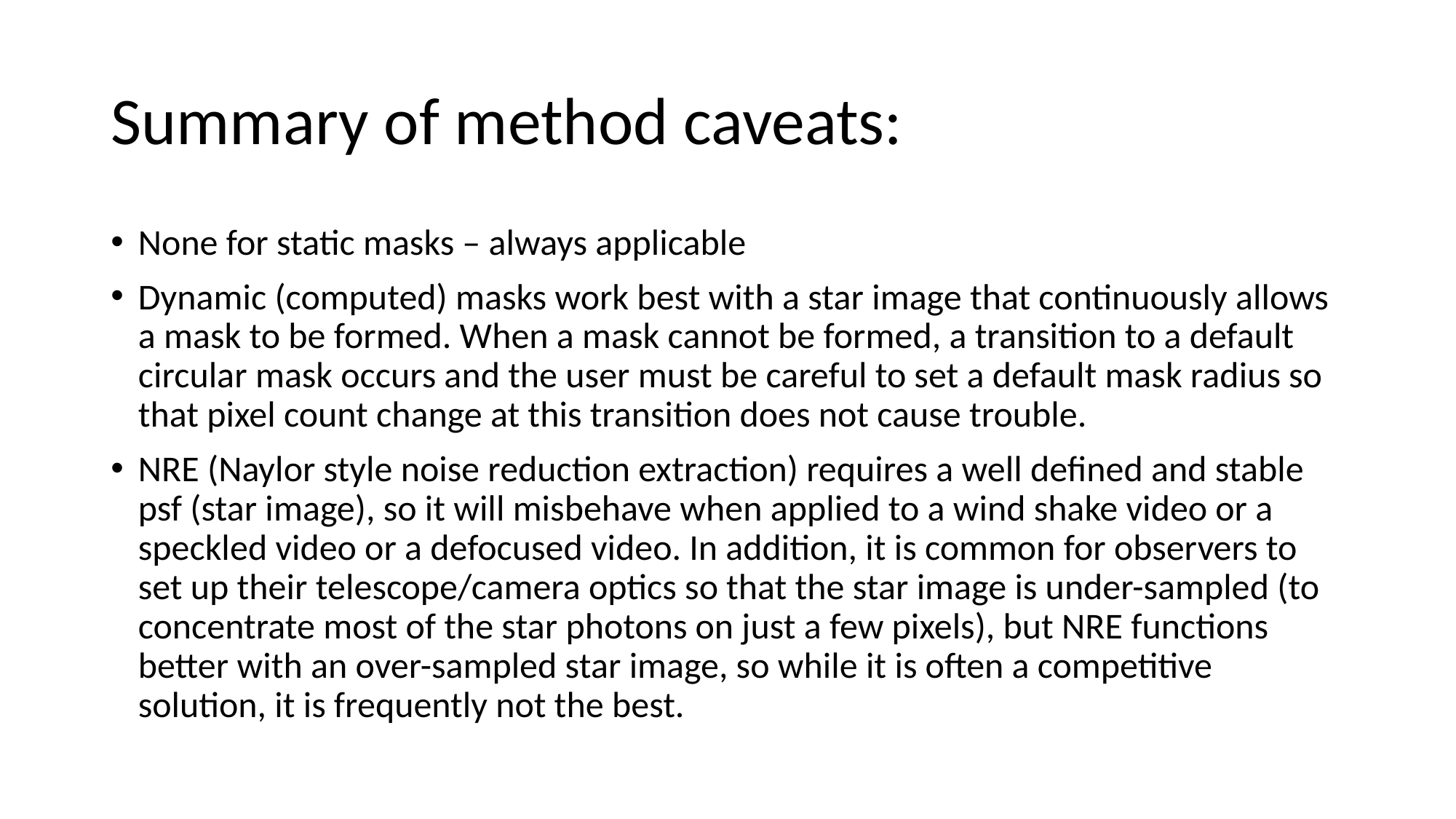

# Summary of method caveats:
None for static masks – always applicable
Dynamic (computed) masks work best with a star image that continuously allows a mask to be formed. When a mask cannot be formed, a transition to a default circular mask occurs and the user must be careful to set a default mask radius so that pixel count change at this transition does not cause trouble.
NRE (Naylor style noise reduction extraction) requires a well defined and stable psf (star image), so it will misbehave when applied to a wind shake video or a speckled video or a defocused video. In addition, it is common for observers to set up their telescope/camera optics so that the star image is under-sampled (to concentrate most of the star photons on just a few pixels), but NRE functions better with an over-sampled star image, so while it is often a competitive solution, it is frequently not the best.